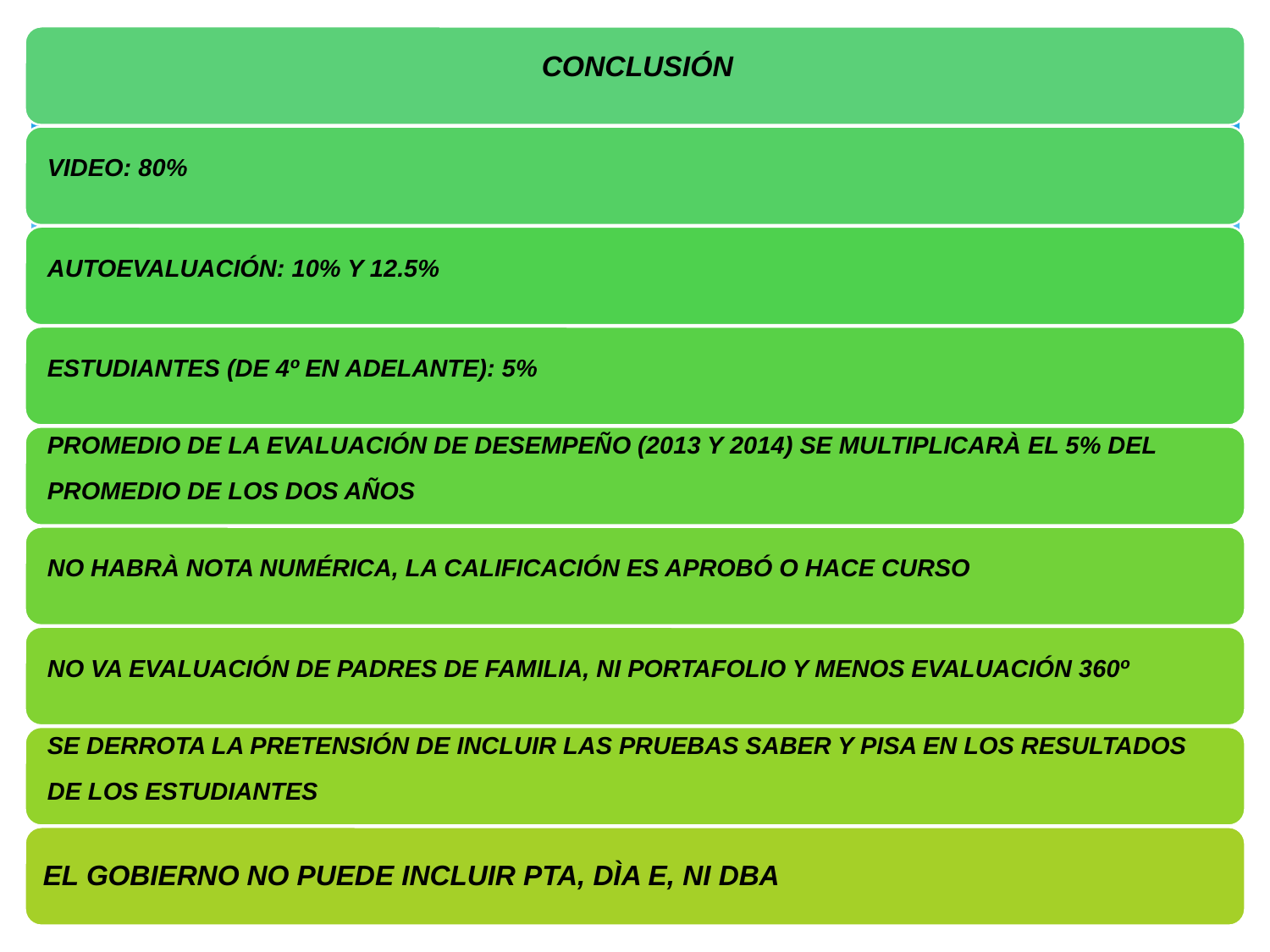

CONCLUSIÓN
VIDEO: 80%
AUTOEVALUACIÓN: 10% Y 12.5%
ESTUDIANTES (DE 4º EN ADELANTE): 5%
PROMEDIO DE LA EVALUACIÓN DE DESEMPEÑO (2013 Y 2014) SE MULTIPLICARÀ EL 5% DEL PROMEDIO DE LOS DOS AÑOS
NO HABRÀ NOTA NUMÉRICA, LA CALIFICACIÓN ES APROBÓ O HACE CURSO
NO VA EVALUACIÓN DE PADRES DE FAMILIA, NI PORTAFOLIO Y MENOS EVALUACIÓN 360º
SE DERROTA LA PRETENSIÓN DE INCLUIR LAS PRUEBAS SABER Y PISA EN LOS RESULTADOS DE LOS ESTUDIANTES
EL GOBIERNO NO PUEDE INCLUIR PTA, DÌA E, NI DBA